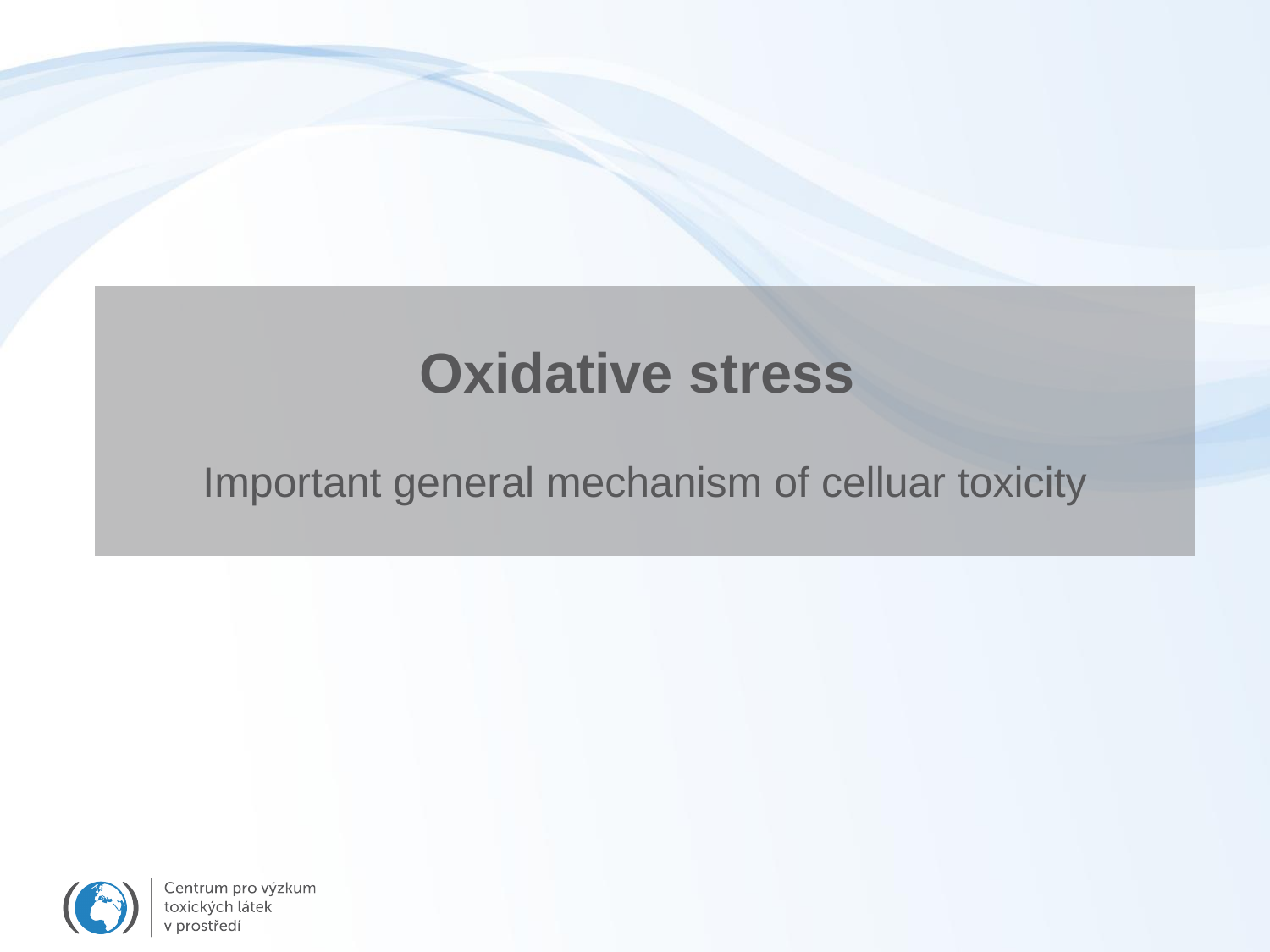

# Oxidative stress Important general mechanism of celluar toxicity